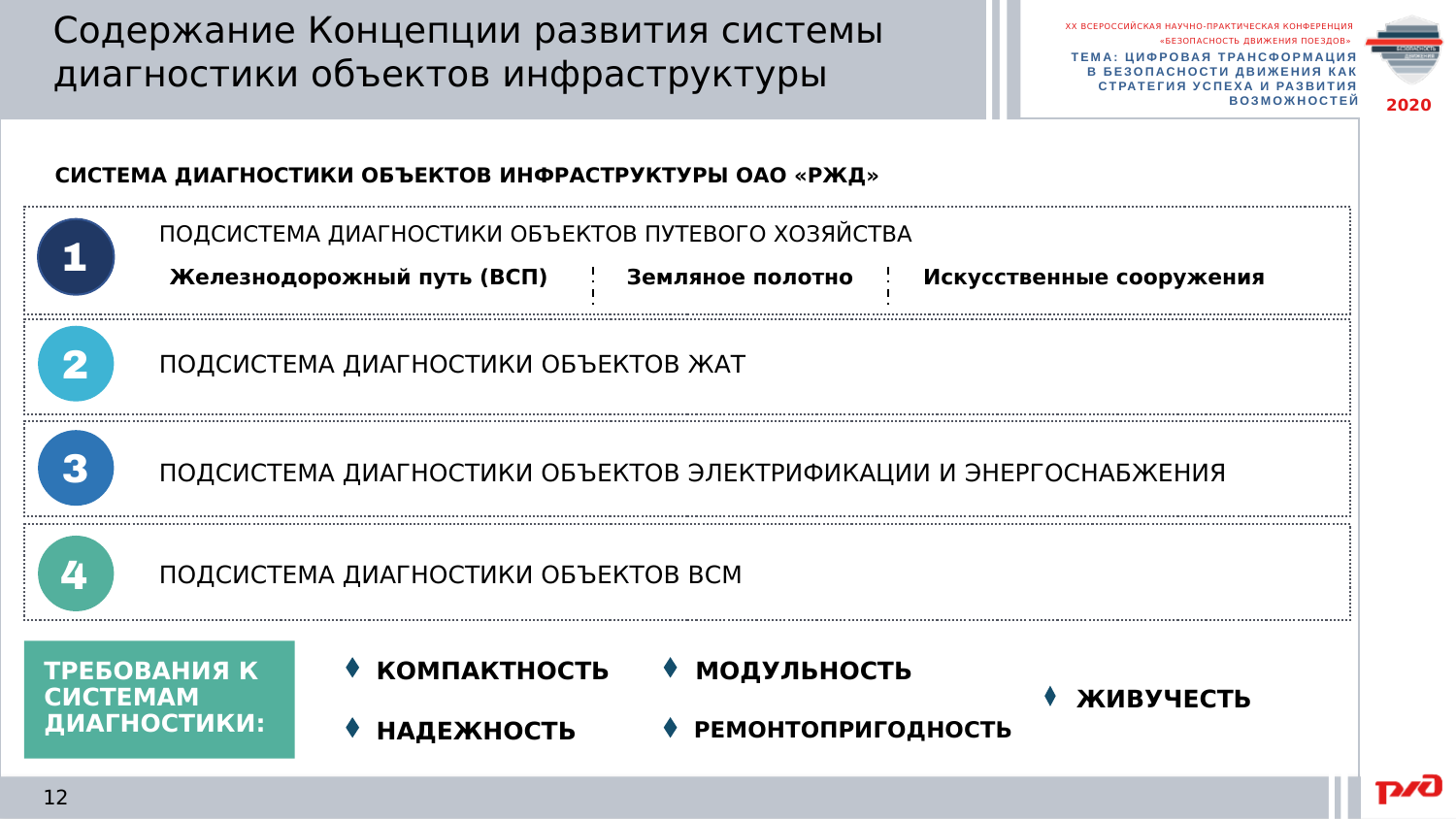

Содержание Концепции развития системы диагностики объектов инфраструктуры
СИСТЕМА ДИАГНОСТИКИ ОБЪЕКТОВ ИНФРАСТРУКТУРЫ ОАО «РЖД»

ПОДСИСТЕМА ДИАГНОСТИКИ ОБЪЕКТОВ ПУТЕВОГО ХОЗЯЙСТВА

1
Железнодорожный путь (ВСП)
Земляное полотно
Искусственные сооружения

2
ПОДСИСТЕМА ДИАГНОСТИКИ ОБЪЕКТОВ ЖАТ

3
ПОДСИСТЕМА ДИАГНОСТИКИ ОБЪЕКТОВ ЭЛЕКТРИФИКАЦИИ И ЭНЕРГОСНАБЖЕНИЯ

4
ПОДСИСТЕМА ДИАГНОСТИКИ ОБЪЕКТОВ ВСМ

ТРЕБОВАНИЯ К СИСТЕМАМ ДИАГНОСТИКИ:
КОМПАКТНОСТЬ
МОДУЛЬНОСТЬ

ЖИВУЧЕСТЬ

НАДЕЖНОСТЬ
РЕМОНТОПРИГОДНОСТЬ